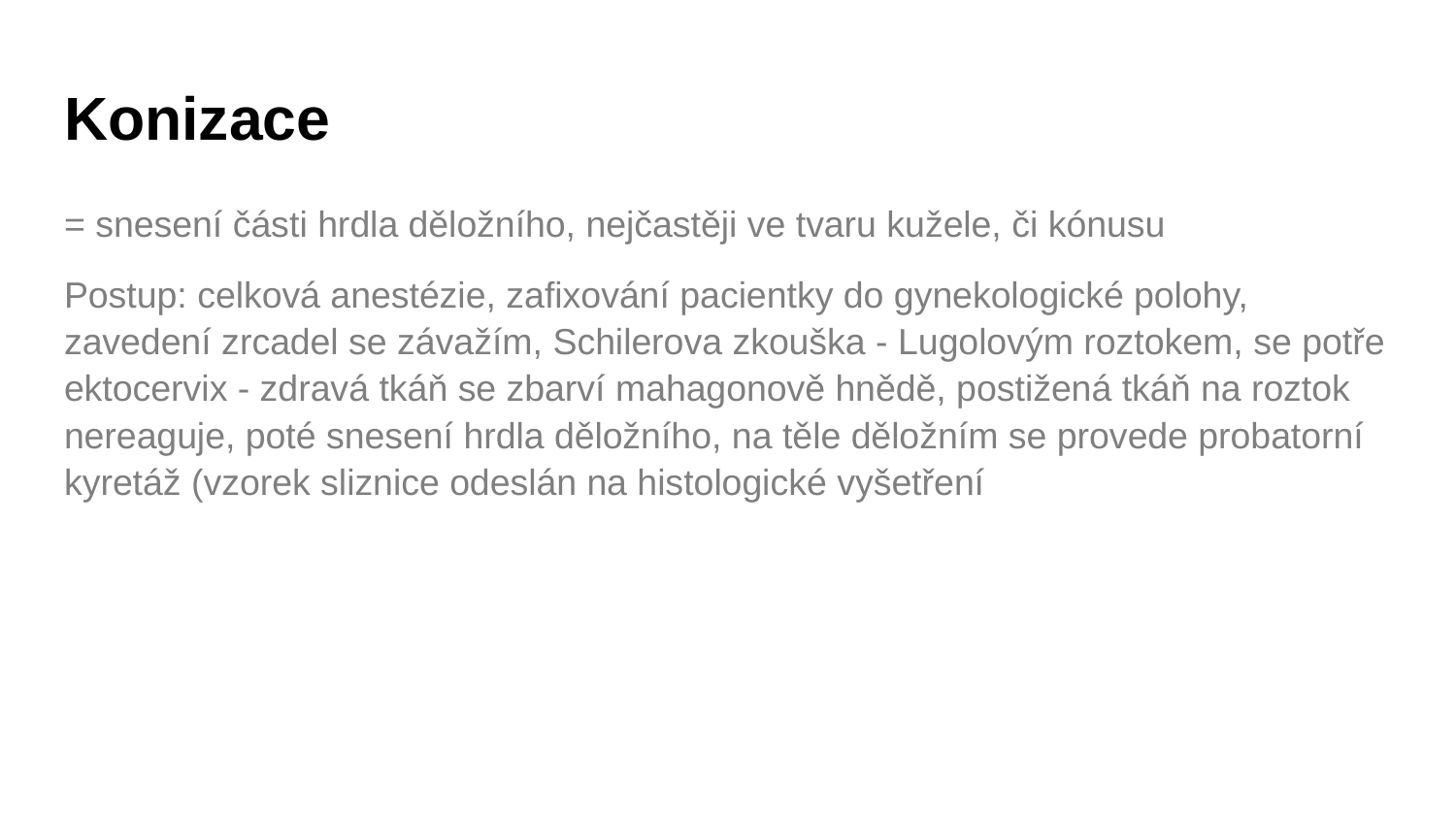

# Konizace
= snesení části hrdla děložního, nejčastěji ve tvaru kužele, či kónusu
Postup: celková anestézie, zafixování pacientky do gynekologické polohy, zavedení zrcadel se závažím, Schilerova zkouška - Lugolovým roztokem, se potře ektocervix - zdravá tkáň se zbarví mahagonově hnědě, postižená tkáň na roztok nereaguje, poté snesení hrdla děložního, na těle děložním se provede probatorní kyretáž (vzorek sliznice odeslán na histologické vyšetření